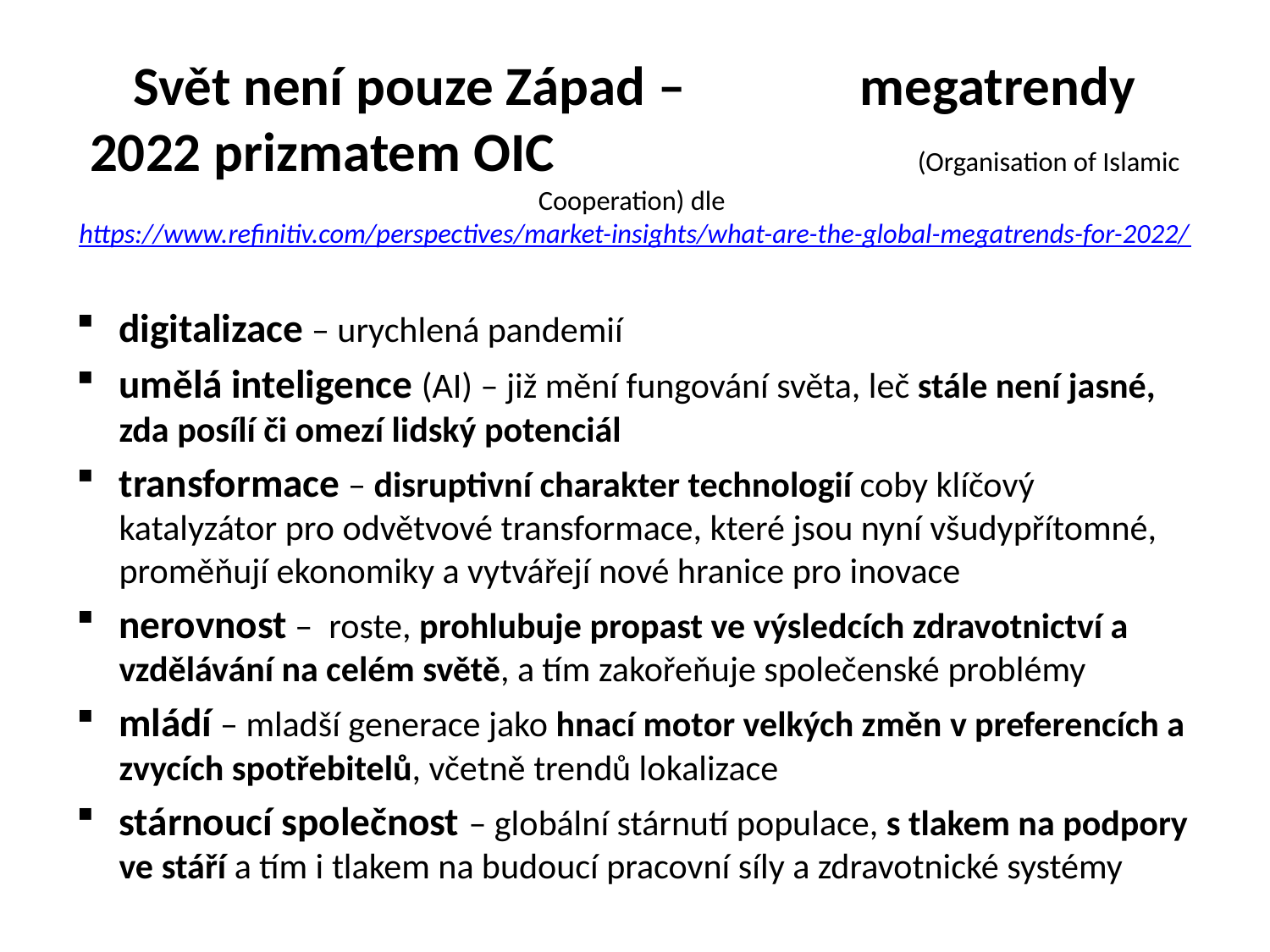

# Svět není pouze Západ –              megatrendy 2022 prizmatem OIC                             (Organisation of Islamic Cooperation) dle https://www.refinitiv.com/perspectives/market-insights/what-are-the-global-megatrends-for-2022/
digitalizace – urychlená pandemií
umělá inteligence (AI) – již mění fungování světa, leč stále není jasné, zda posílí či omezí lidský potenciál
transformace – disruptivní charakter technologií coby klíčový katalyzátor pro odvětvové transformace, které jsou nyní všudypřítomné, proměňují ekonomiky a vytvářejí nové hranice pro inovace
nerovnost –  roste, prohlubuje propast ve výsledcích zdravotnictví a vzdělávání na celém světě, a tím zakořeňuje společenské problémy
mládí – mladší generace jako hnací motor velkých změn v preferencích a zvycích spotřebitelů, včetně trendů lokalizace
stárnoucí společnost – globální stárnutí populace, s tlakem na podpory ve stáří a tím i tlakem na budoucí pracovní síly a zdravotnické systémy